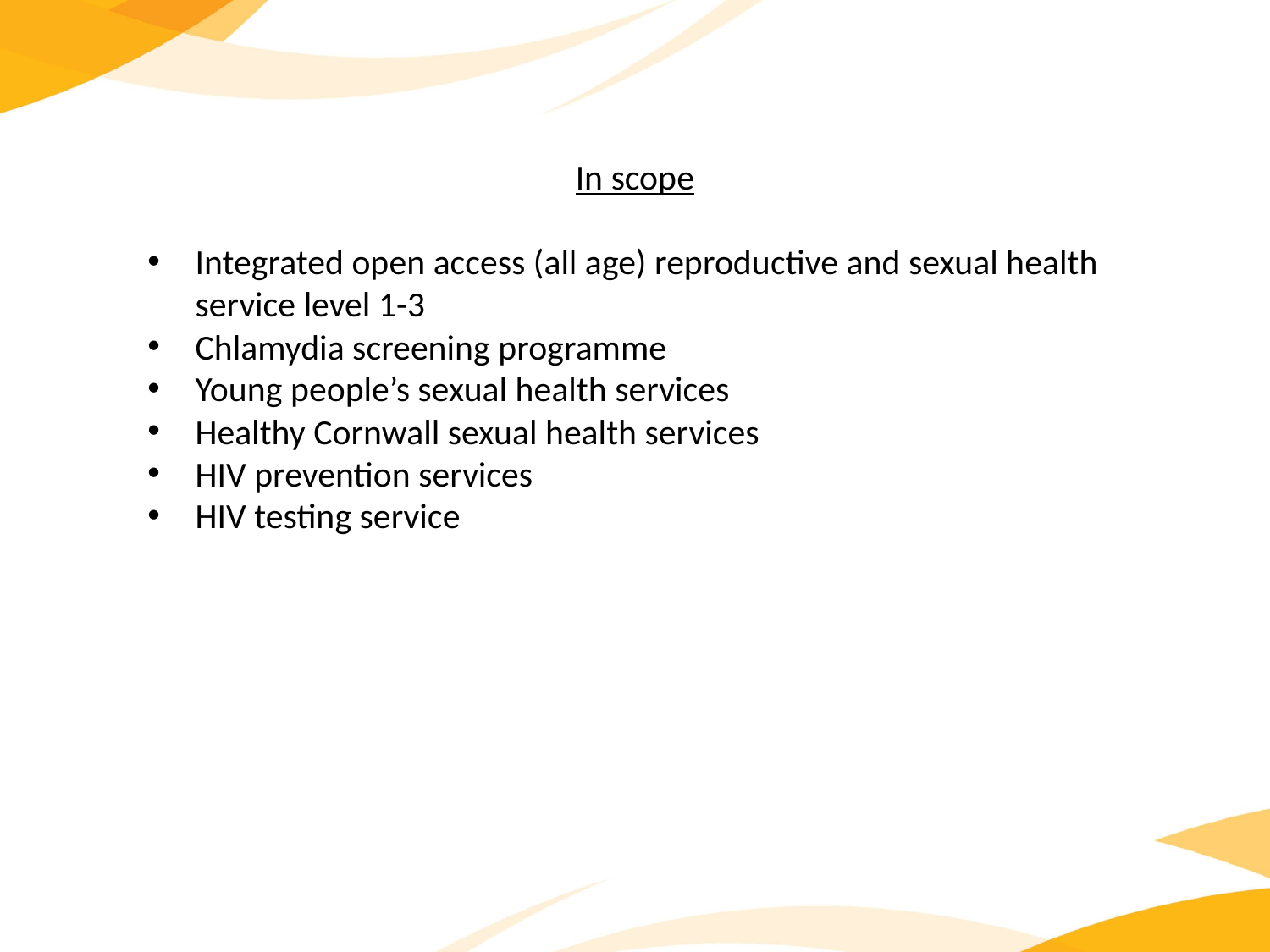

In scope

Integrated open access (all age) reproductive and sexual health service level 1-3
Chlamydia screening programme
Young people’s sexual health services
Healthy Cornwall sexual health services
HIV prevention services
HIV testing service